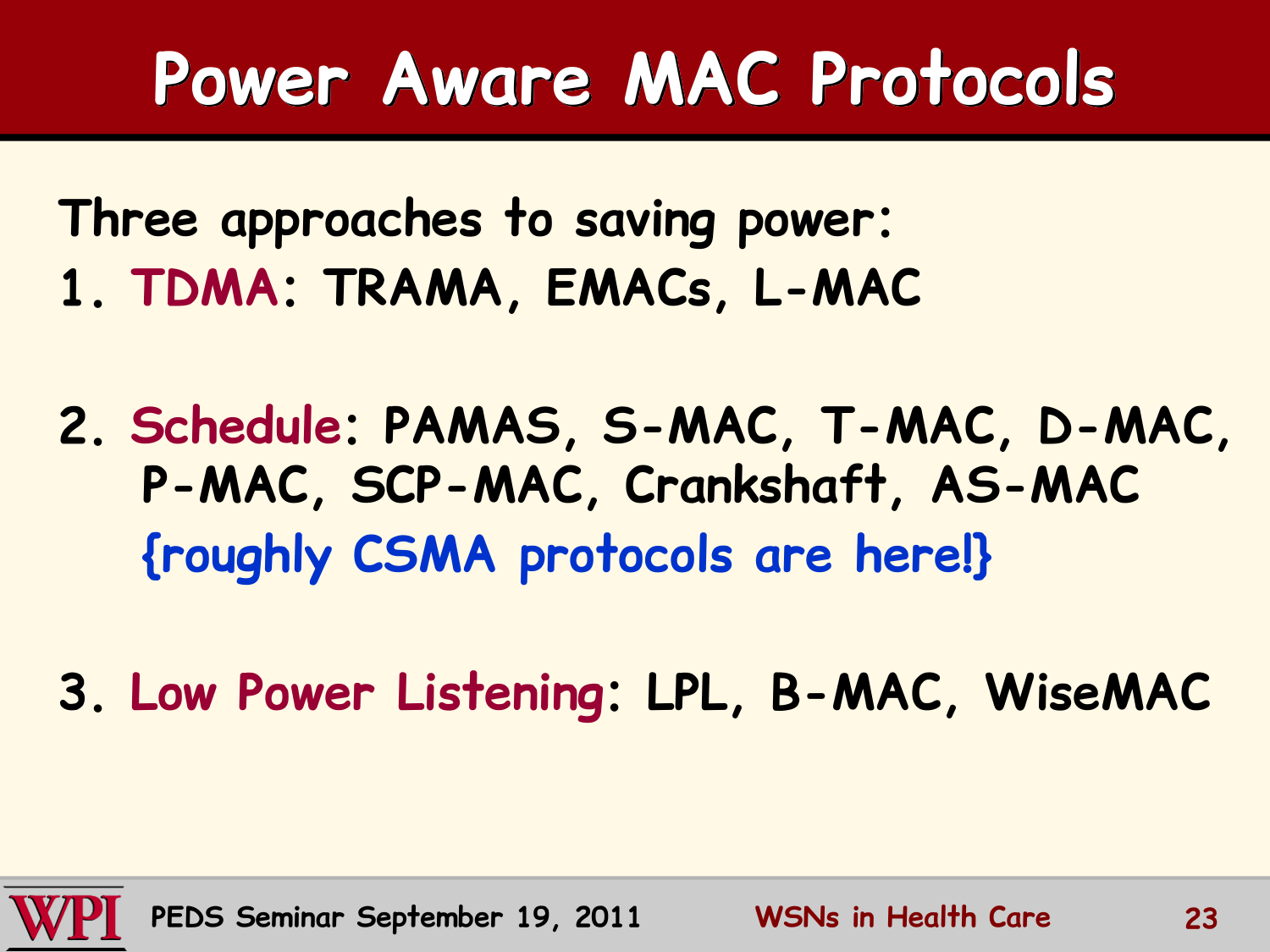

# Power Aware MAC Protocols
Three approaches to saving power:
1. TDMA: TRAMA, EMACs, L-MAC

2. Schedule: PAMAS, S-MAC, T-MAC, D-MAC, P-MAC, SCP-MAC, Crankshaft, AS-MAC
    {roughly CSMA protocols are here!}

3. Low Power Listening: LPL, B-MAC, WiseMAC

PEDS Seminar September 19, 2011         WSNs in Health Care
23